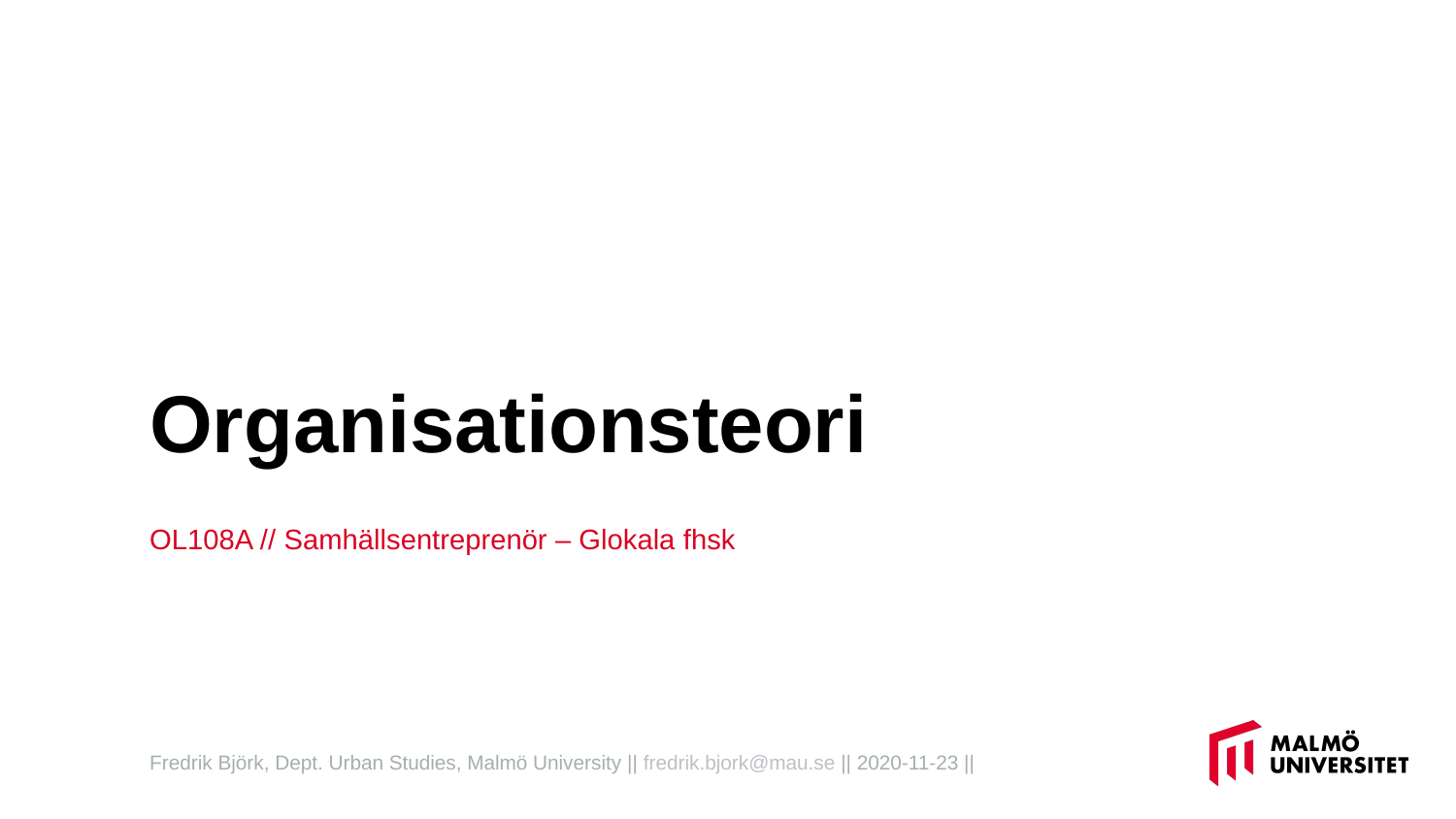

Organisationsteori
OL108A // Samhällsentreprenör – Glokala fhsk
Fredrik Björk, Dept. Urban Studies, Malmö University || fredrik.bjork@mau.se || 2020-11-23 ||